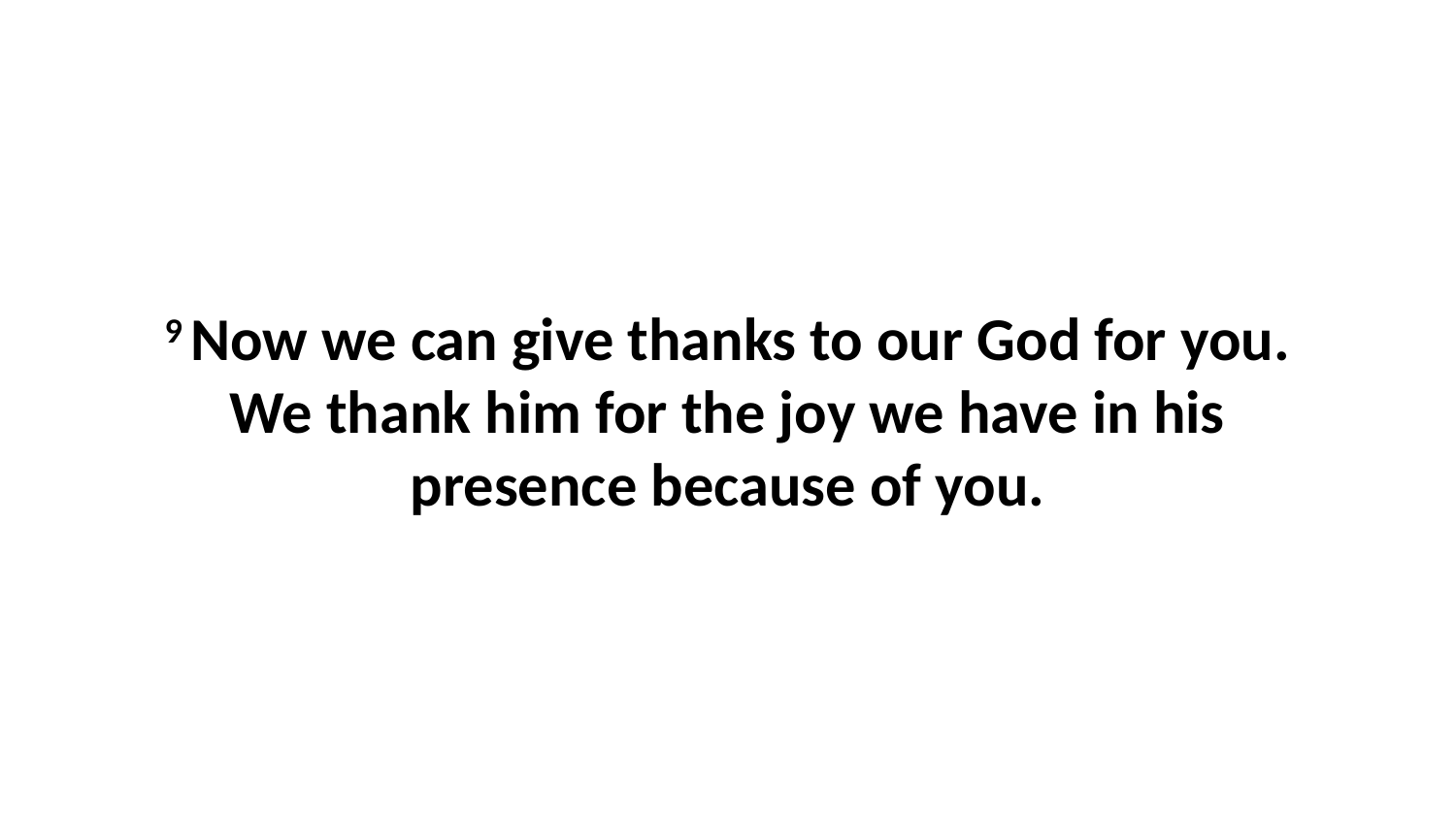

9 Now we can give thanks to our God for you. We thank him for the joy we have in his presence because of you.